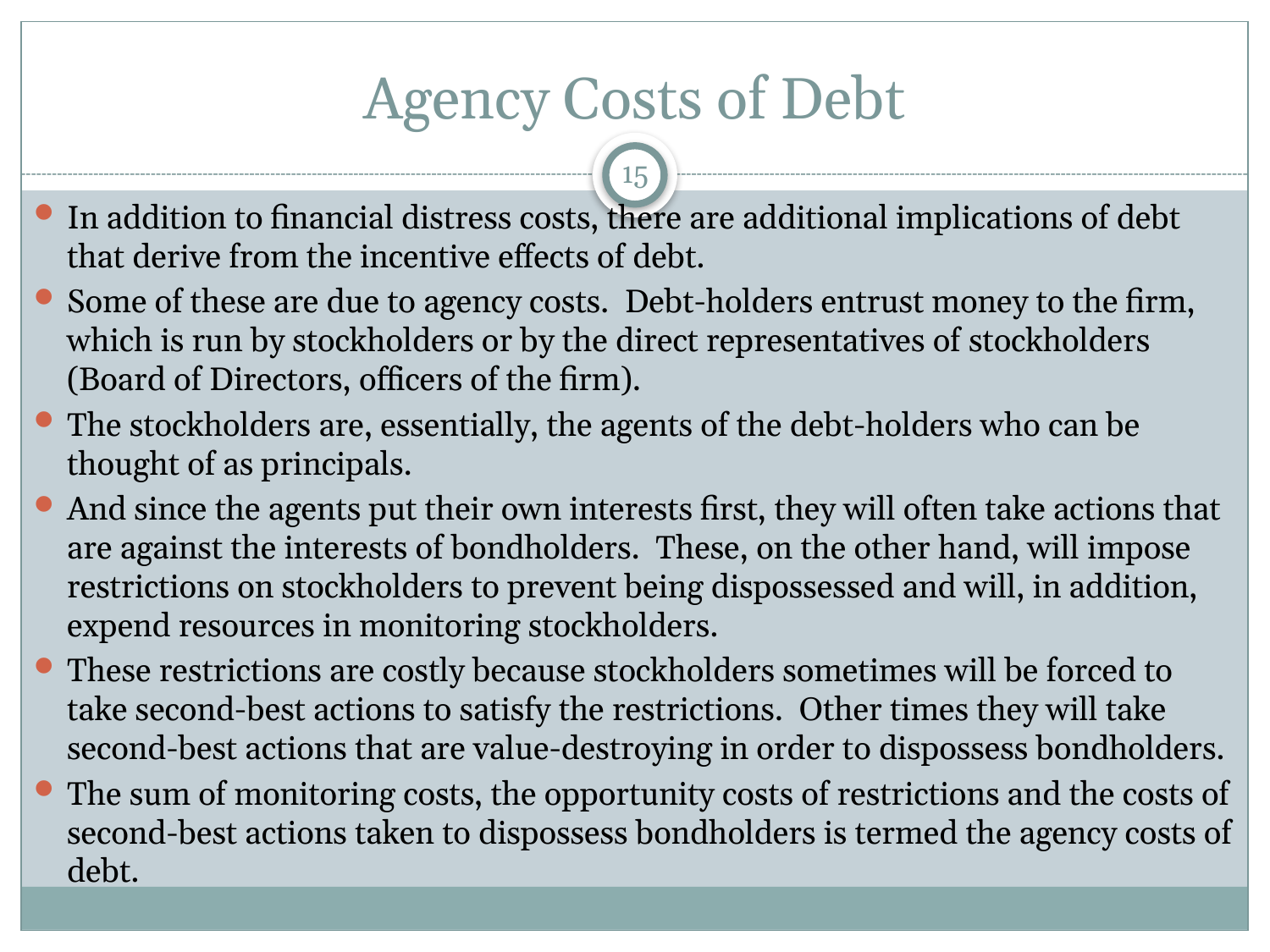

# Agency Costs of Debt
15
In addition to financial distress costs, there are additional implications of debt that derive from the incentive effects of debt.
Some of these are due to agency costs.  Debt-holders entrust money to the firm, which is run by stockholders or by the direct representatives of stockholders (Board of Directors, officers of the firm).
The stockholders are, essentially, the agents of the debt-holders who can be thought of as principals.
And since the agents put their own interests first, they will often take actions that are against the interests of bondholders.  These, on the other hand, will impose restrictions on stockholders to prevent being dispossessed and will, in addition, expend resources in monitoring stockholders.
These restrictions are costly because stockholders sometimes will be forced to take second-best actions to satisfy the restrictions.  Other times they will take second-best actions that are value-destroying in order to dispossess bondholders.
The sum of monitoring costs, the opportunity costs of restrictions and the costs of second-best actions taken to dispossess bondholders is termed the agency costs of debt.